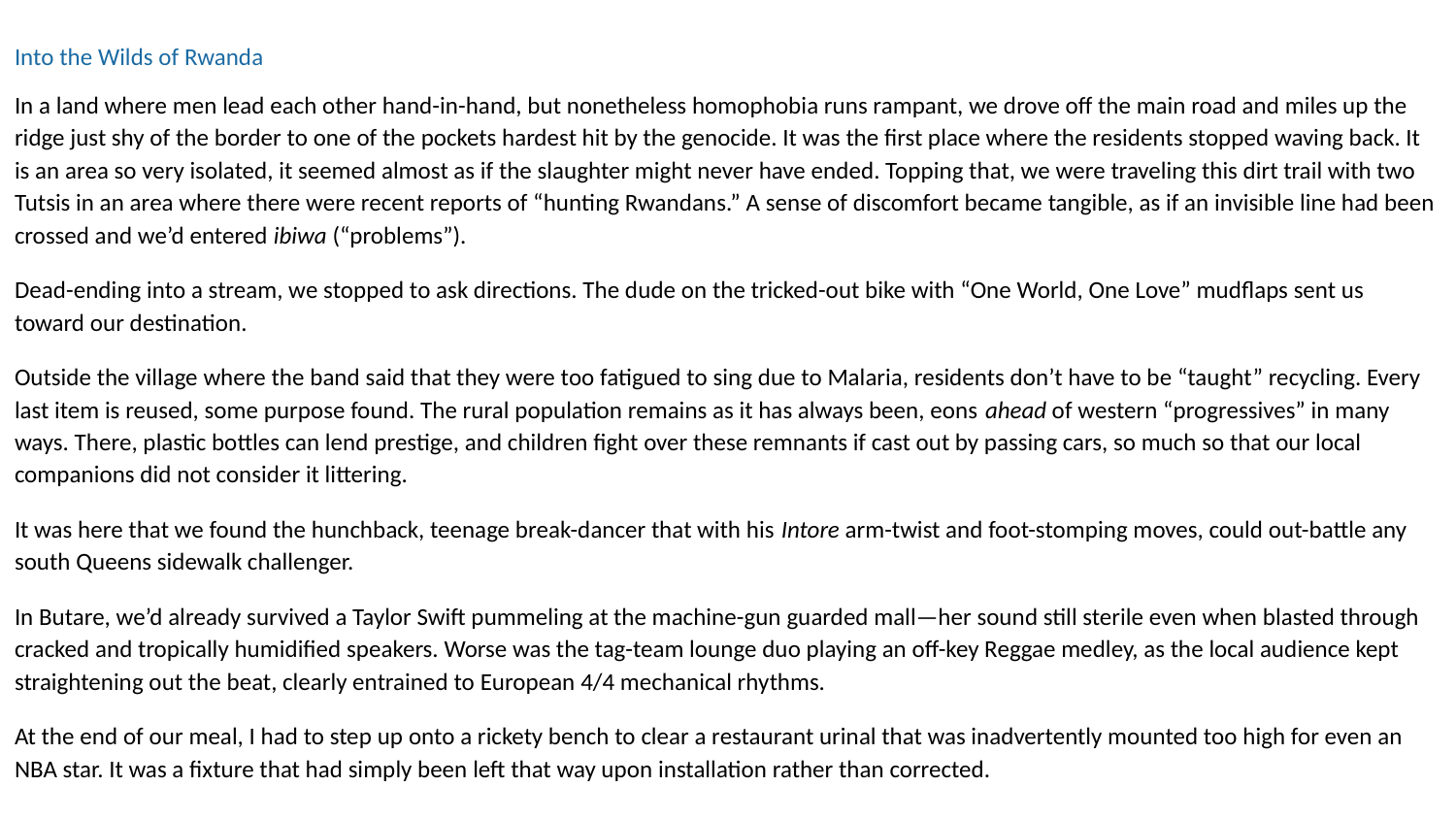

Into the Wilds of Rwanda
In a land where men lead each other hand-in-hand, but nonetheless homophobia runs rampant, we drove off the main road and miles up the ridge just shy of the border to one of the pockets hardest hit by the genocide. It was the first place where the residents stopped waving back. It is an area so very isolated, it seemed almost as if the slaughter might never have ended. Topping that, we were traveling this dirt trail with two Tutsis in an area where there were recent reports of “hunting Rwandans.” A sense of discomfort became tangible, as if an invisible line had been crossed and we’d entered ibiwa (“problems”).
Dead-ending into a stream, we stopped to ask directions. The dude on the tricked-out bike with “One World, One Love” mudflaps sent us toward our destination.
Outside the village where the band said that they were too fatigued to sing due to Malaria, residents don’t have to be “taught” recycling. Every last item is reused, some purpose found. The rural population remains as it has always been, eons ahead of western “progressives” in many ways. There, plastic bottles can lend prestige, and children fight over these remnants if cast out by passing cars, so much so that our local companions did not consider it littering.
It was here that we found the hunchback, teenage break-dancer that with his Intore arm-twist and foot-stomping moves, could out-battle any south Queens sidewalk challenger.
In Butare, we’d already survived a Taylor Swift pummeling at the machine-gun guarded mall—her sound still sterile even when blasted through cracked and tropically humidified speakers. Worse was the tag-team lounge duo playing an off-key Reggae medley, as the local audience kept straightening out the beat, clearly entrained to European 4/4 mechanical rhythms.
At the end of our meal, I had to step up onto a rickety bench to clear a restaurant urinal that was inadvertently mounted too high for even an NBA star. It was a fixture that had simply been left that way upon installation rather than corrected.